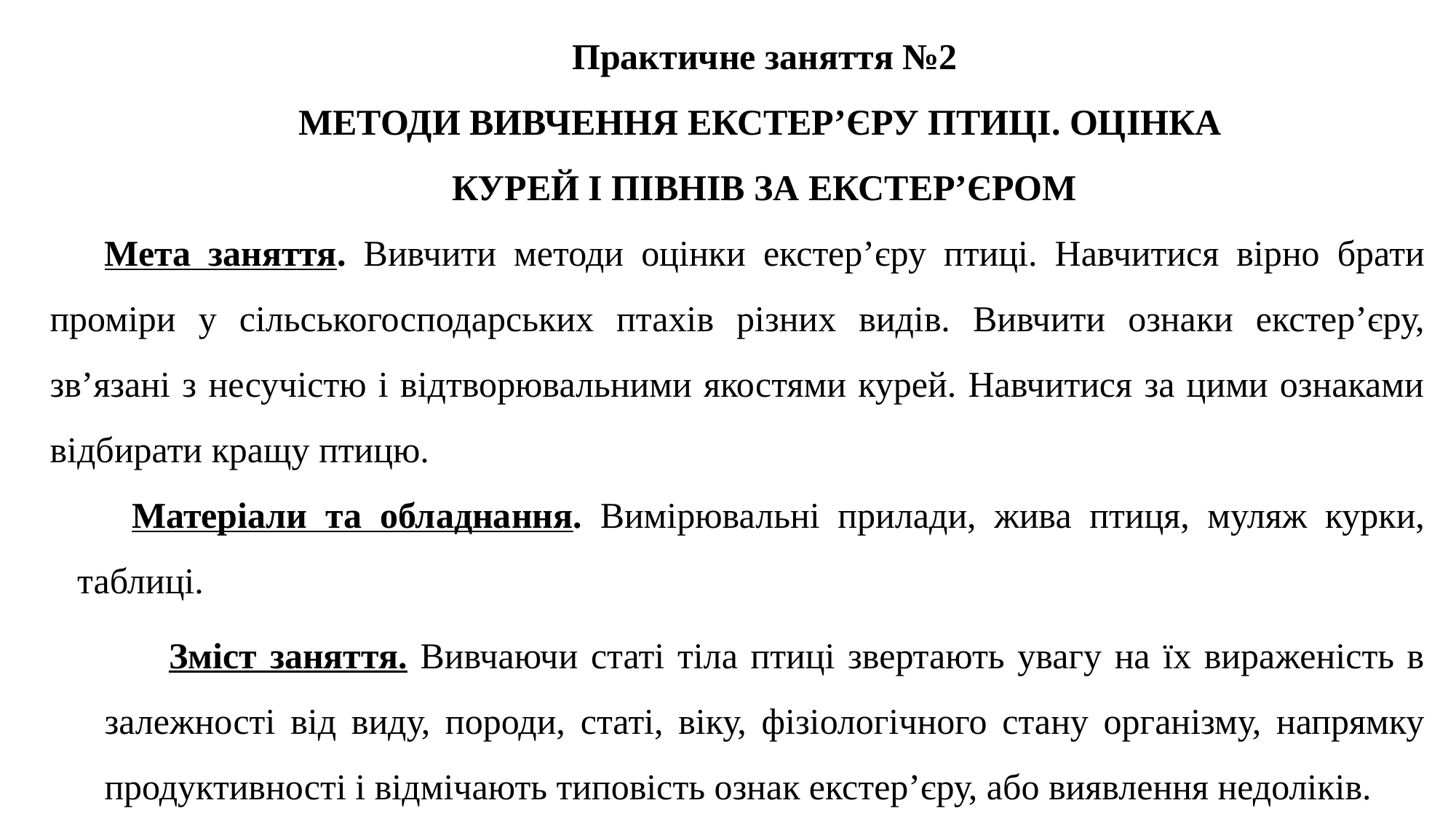

Практичне заняття №2
МЕТОДИ ВИВЧЕННЯ ЕКСТЕР’ЄРУ ПТИЦІ. ОЦІНКА
КУРЕЙ І ПІВНІВ ЗА ЕКСТЕР’ЄРОМ
Мета заняття. Вивчити методи оцінки екстер’єру птиці. Навчитися вірно брати проміри у сільськогосподарських птахів різних видів. Вивчити ознаки екстер’єру, зв’язані з несучістю і відтворювальними якостями курей. Навчитися за цими ознаками відбирати кращу птицю.
Матеріали та обладнання. Вимірювальні прилади, жива птиця, муляж курки, таблиці.
Зміст заняття. Вивчаючи статі тіла птиці звертають увагу на їх вираженість в залежності від виду, породи, статі, віку, фізіологічного стану організму, напрямку продуктивності і відмічають типовість ознак екстер’єру, або виявлення недоліків.